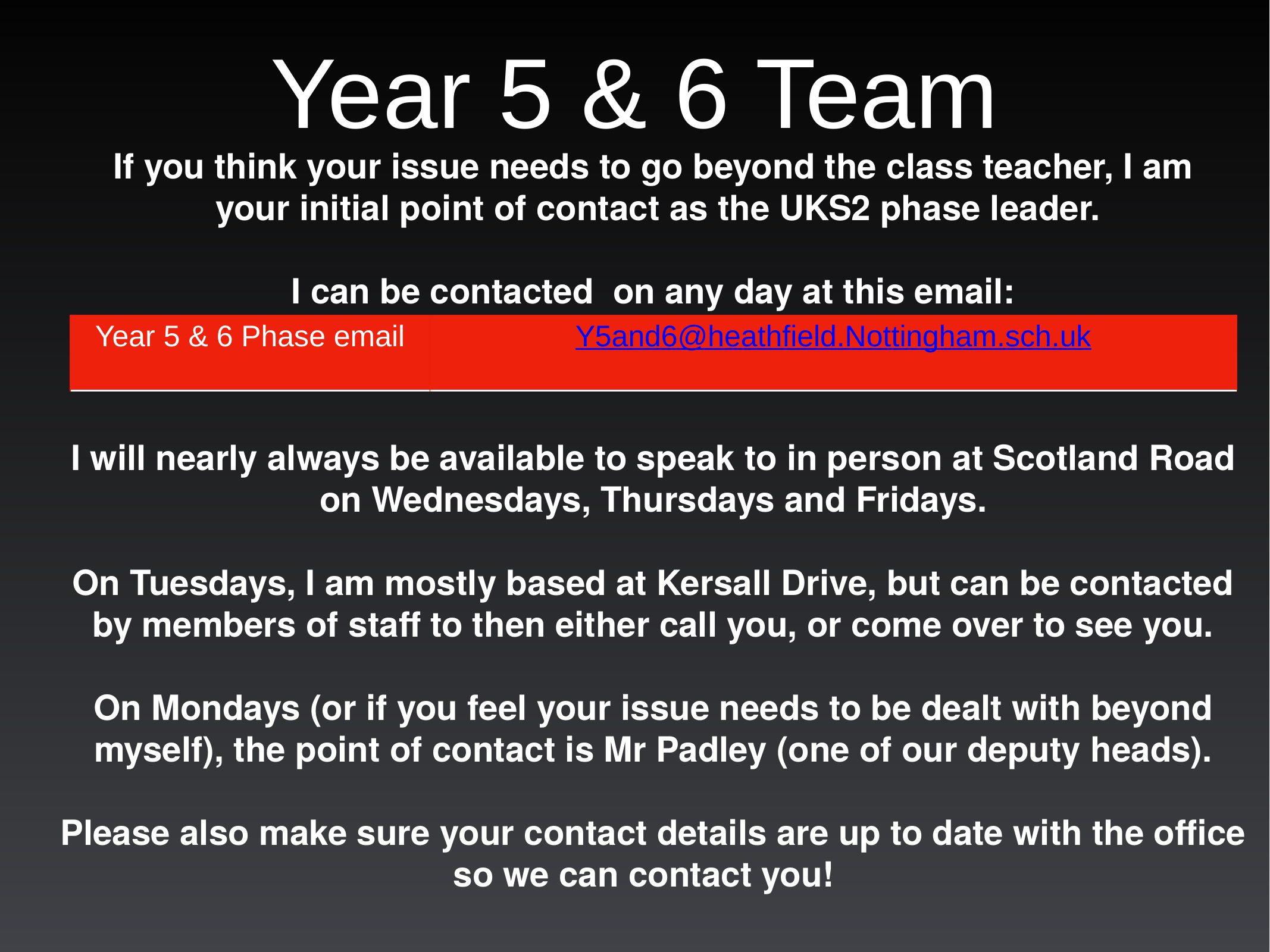

# Year 5 & 6 Team
If you think your issue needs to go beyond the class teacher, I am
 your initial point of contact as the UKS2 phase leader.

I can be contacted  on any day at this email:

I will nearly always be available to speak to in person at Scotland Road on Wednesdays, Thursdays and Fridays.

On Tuesdays, I am mostly based at Kersall Drive, but can be contacted by members of staff to then either call you, or come over to see you.

On Mondays (or if you feel your issue needs to be dealt with beyond myself), the point of contact is Mr Padley (one of our deputy heads).

Please also make sure your contact details are up to date with the office so we can contact you!

| Year 5 & 6 Phase email | Y5and6@heathfield.Nottingham.sch.uk |
| --- | --- |